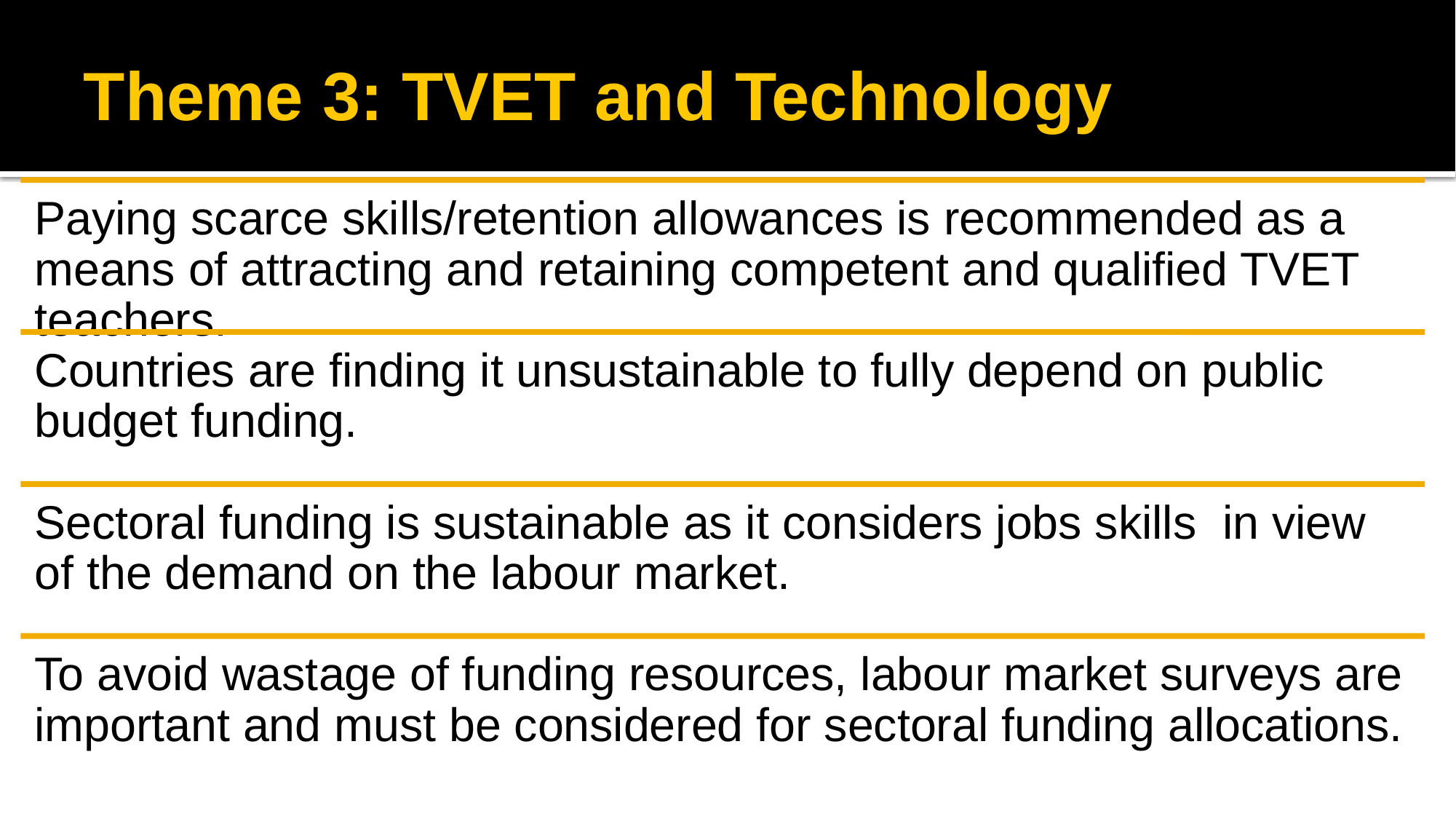

# Theme 3: TVET and Technology
Paying scarce skills/retention allowances is recommended as a means of attracting and retaining competent and qualified TVET teachers.
Countries are finding it unsustainable to fully depend on public budget funding.
Sectoral funding is sustainable as it considers jobs skills  in view of the demand on the labour market.
To avoid wastage of funding resources, labour market surveys are important and must be considered for sectoral funding allocations.